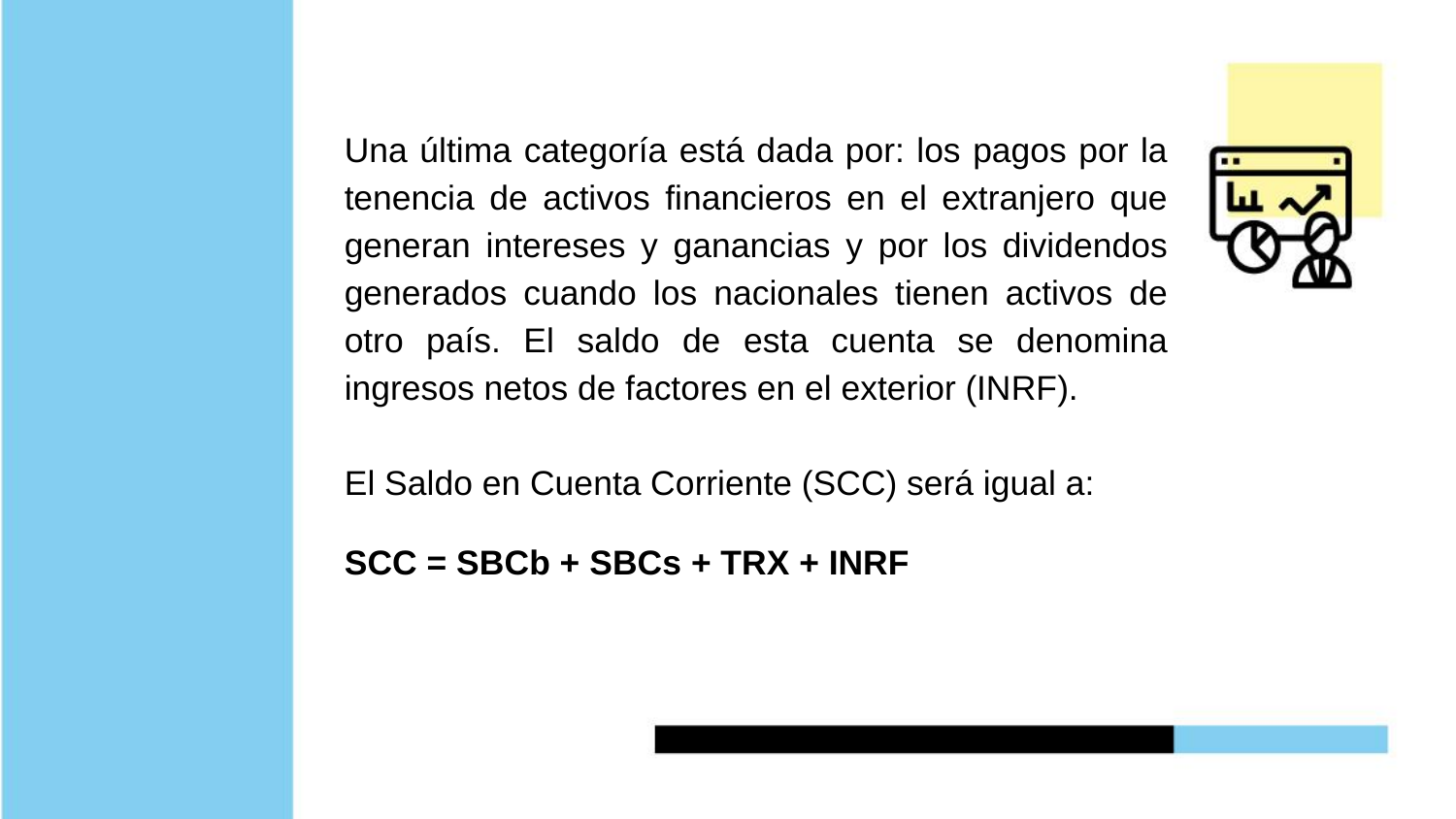

Una última categoría está dada por: los pagos por la tenencia de activos financieros en el extranjero que generan intereses y ganancias y por los dividendos generados cuando los nacionales tienen activos de otro país. El saldo de esta cuenta se denomina ingresos netos de factores en el exterior (INRF).

El Saldo en Cuenta Corriente (SCC) será igual a:
SCC = SBCb + SBCs + TRX + INRF